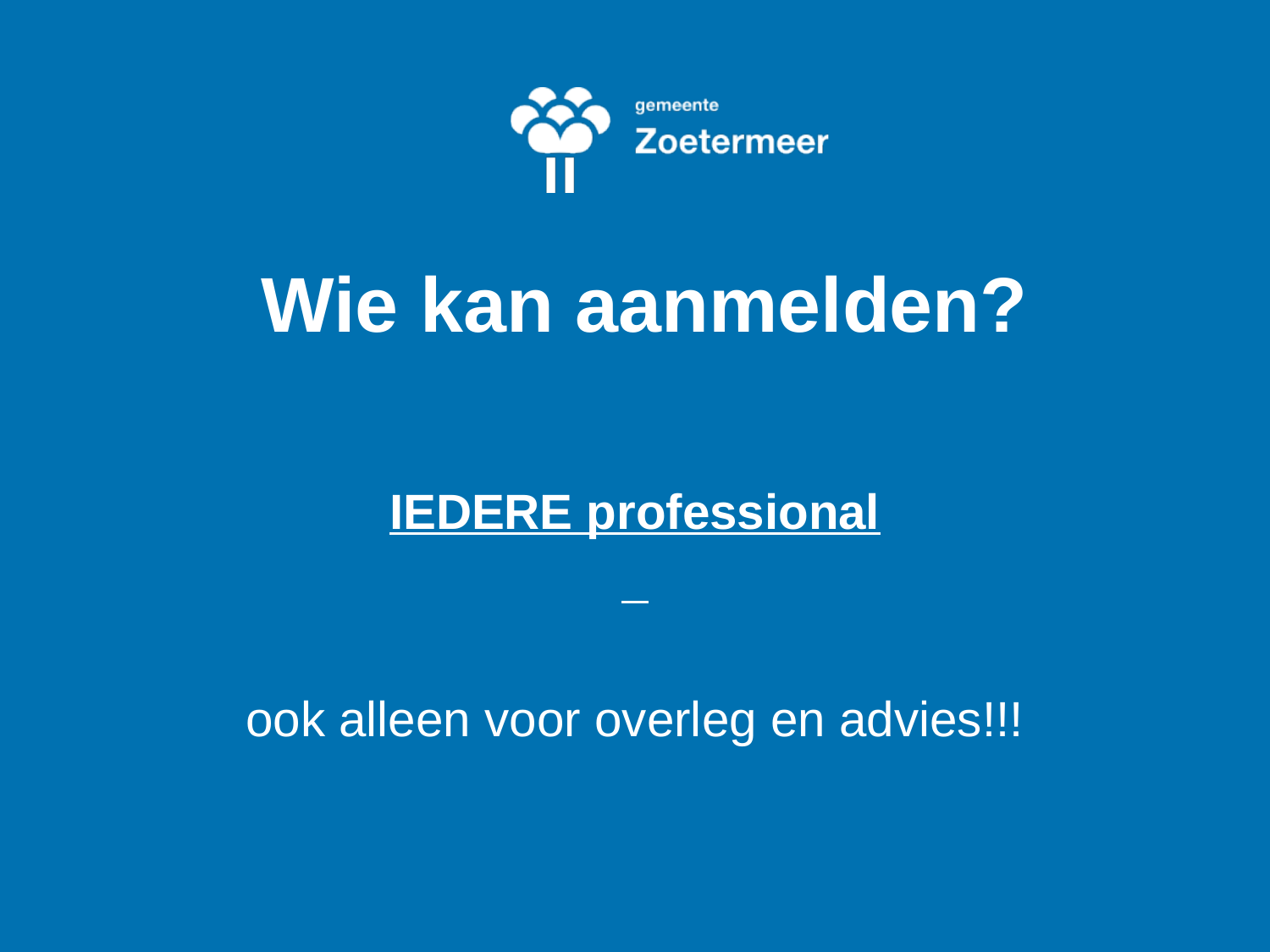

# Wie kan aanmelden?

IEDERE professional

ook alleen voor overleg en advies!!!